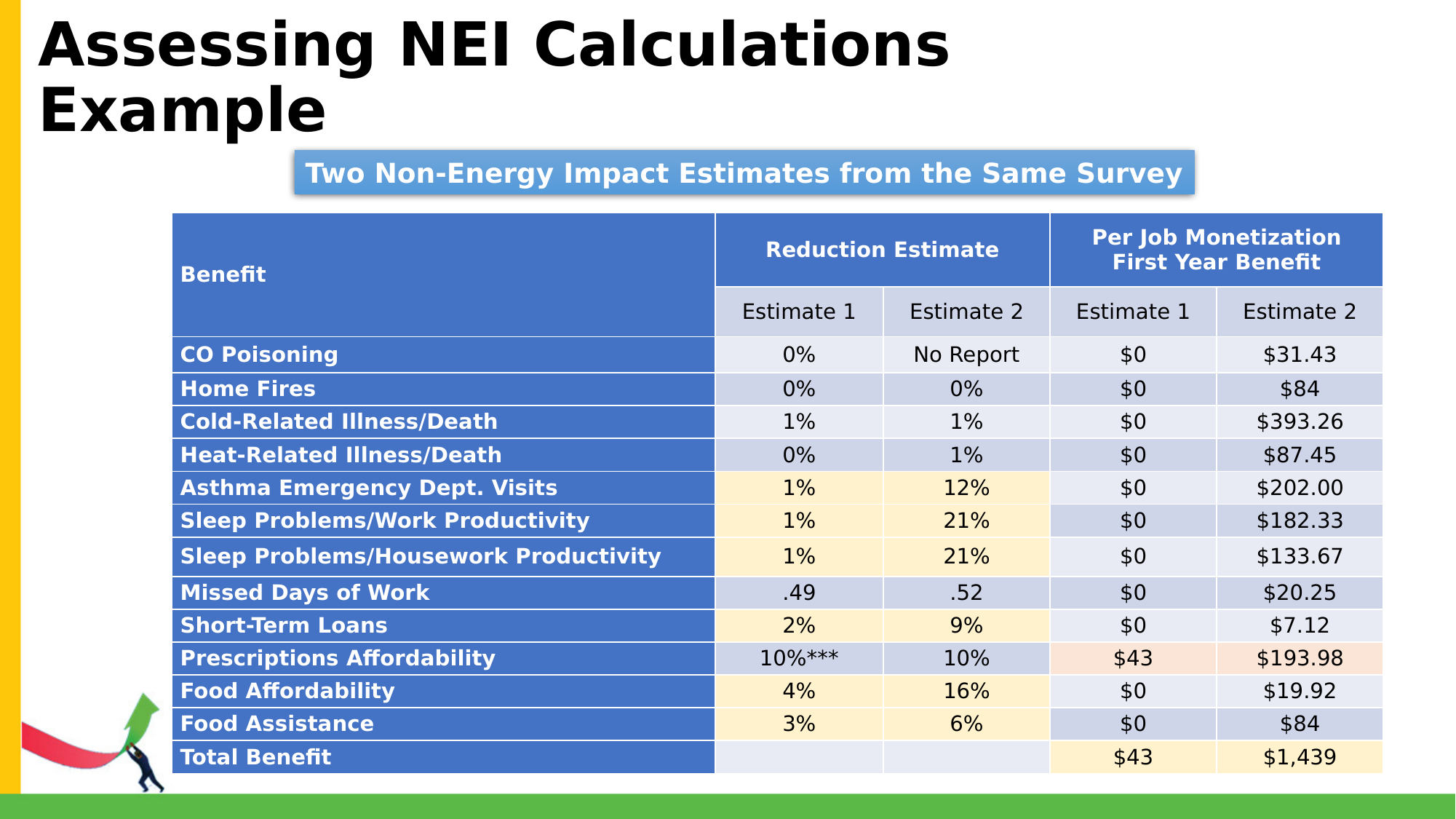

# Assessing NEI Calculations Example
Two Non-Energy Impact Estimates from the Same Survey
| Benefit | Reduction Estimate |  | Per Job Monetization First Year Benefit |  |
| --- | --- | --- | --- | --- |
|  | Estimate 1 | Estimate 2 | Estimate 1 | Estimate 2 |
| CO Poisoning | 0% | No Report | $0 | $31.43 |
| Home Fires | 0% | 0% | $0 | $84 |
| Cold-Related Illness/Death | 1% | 1% | $0 | $393.26 |
| Heat-Related Illness/Death | 0% | 1% | $0 | $87.45 |
| Asthma Emergency Dept. Visits | 1% | 12% | $0 | $202.00 |
| Sleep Problems/Work Productivity | 1% | 21% | $0 | $182.33 |
| Sleep Problems/Housework Productivity | 1% | 21% | $0 | $133.67 |
| Missed Days of Work | .49 | .52 | $0 | $20.25 |
| Short-Term Loans | 2% | 9% | $0 | $7.12 |
| Prescriptions Affordability | 10%\*\*\* | 10% | $43 | $193.98 |
| Food Affordability | 4% | 16% | $0 | $19.92 |
| Food Assistance | 3% | 6% | $0 | $84 |
| Total Benefit |  |  | $43 | $1,439 |